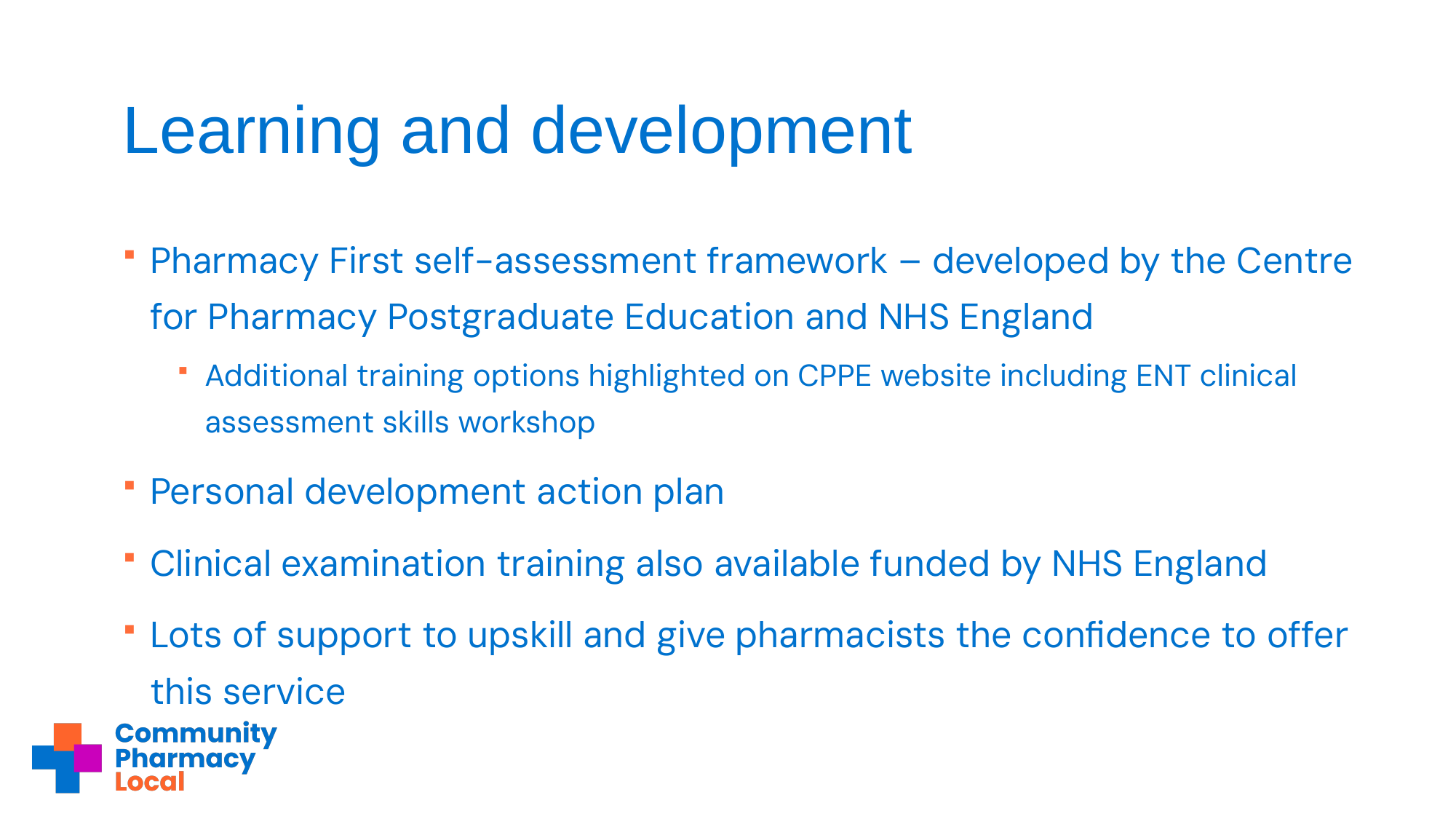

# Learning and development
Pharmacy First self-assessment framework – developed by the Centre for Pharmacy Postgraduate Education and NHS England
Additional training options highlighted on CPPE website including ENT clinical assessment skills workshop
Personal development action plan
Clinical examination training also available funded by NHS England
Lots of support to upskill and give pharmacists the confidence to offer this service